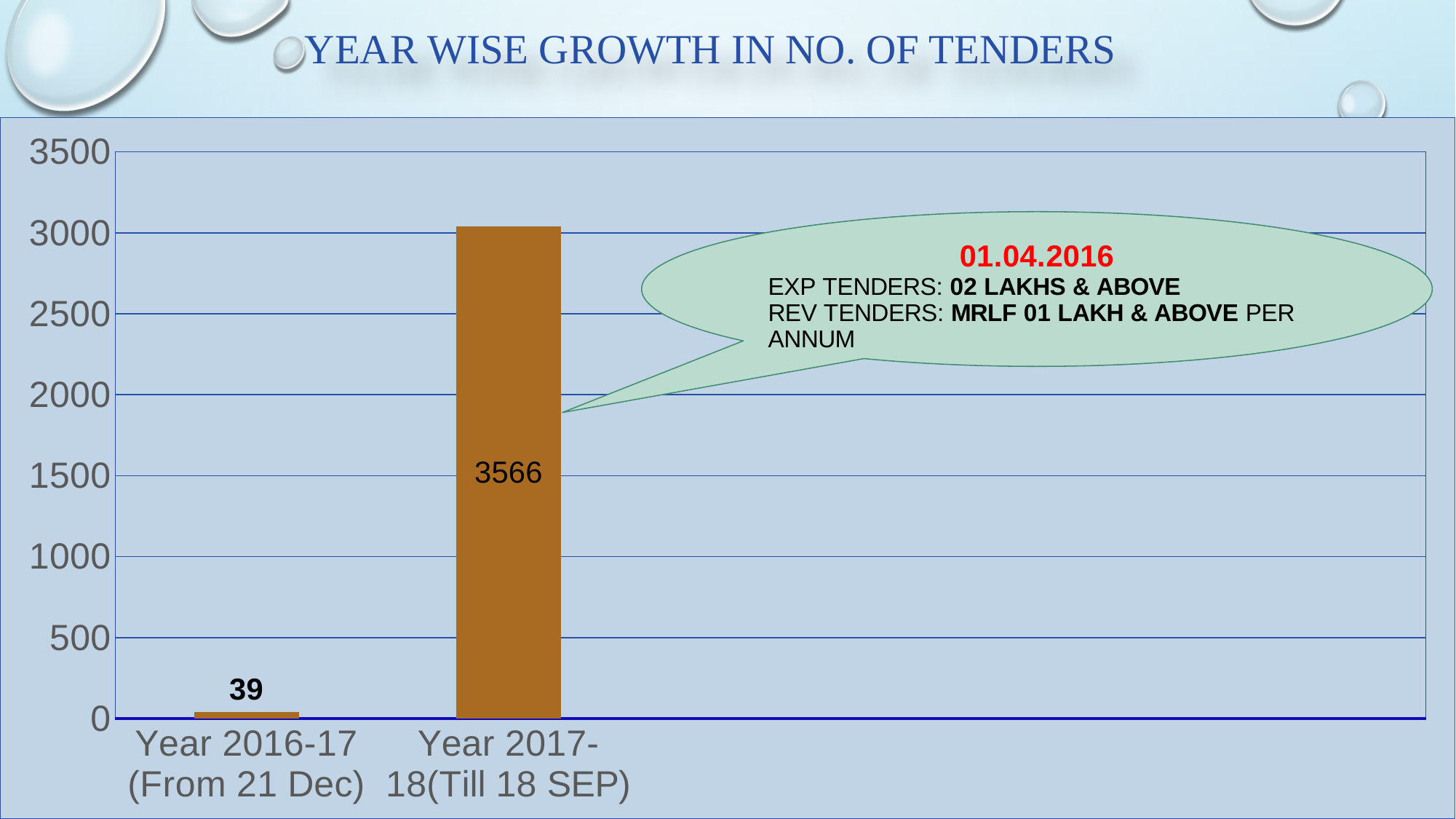

# Year wise GROWTH IN NO. OF TENDERS

### Chart

| Category | Series 1 | Series 2 | Series 3 |
|---|---|---|---|
| Year 2016-17 (From 21 Dec) | 39.0 | None | None |
| Year 2017-18(Till 18 SEP) | 3039.0 | None | None |